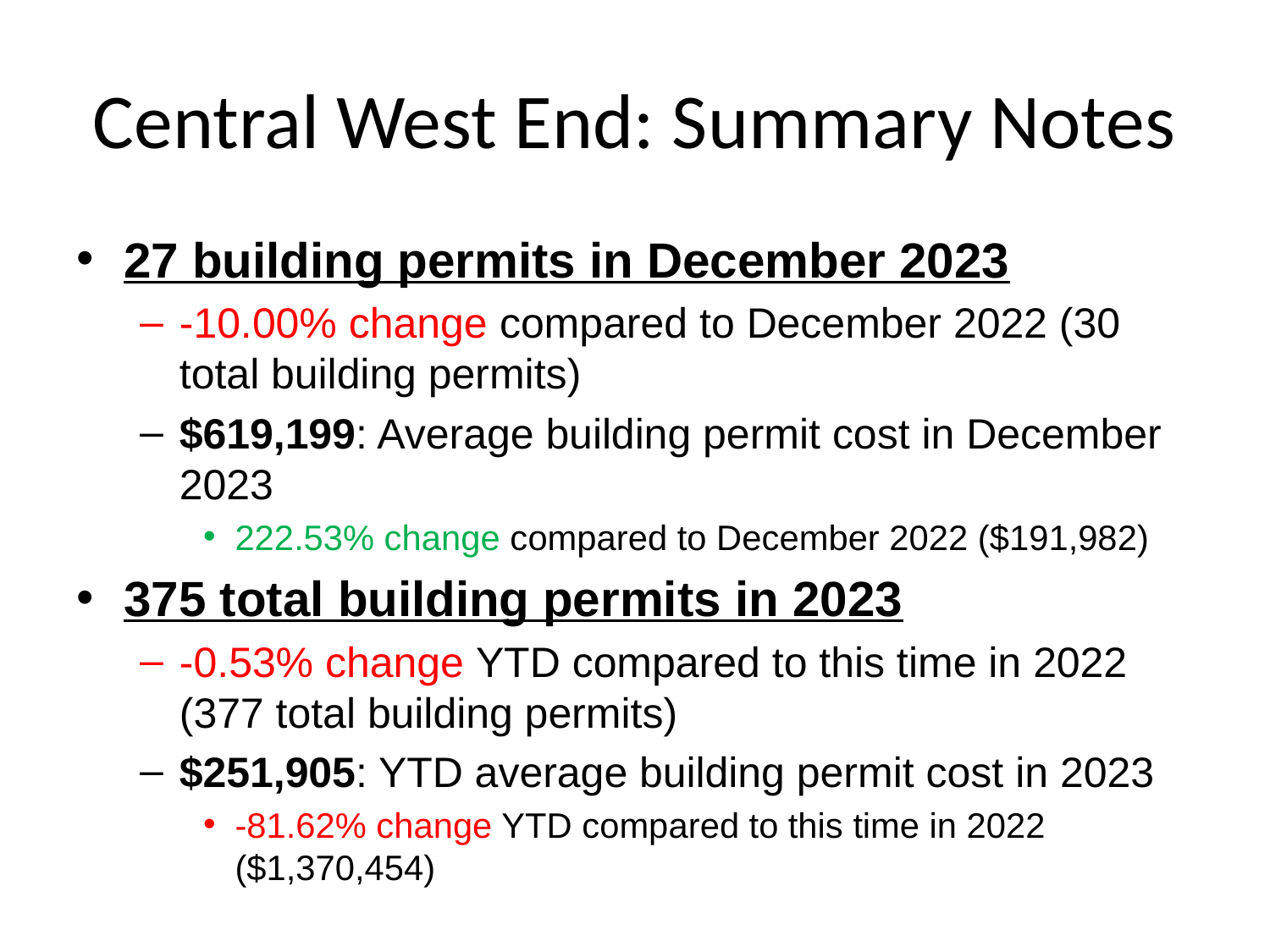

# Central West End: Summary Notes
27 building permits in December 2023
-10.00% change compared to December 2022 (30 total building permits)
$619,199: Average building permit cost in December 2023
222.53% change compared to December 2022 ($191,982)
375 total building permits in 2023
-0.53% change YTD compared to this time in 2022 (377 total building permits)
$251,905: YTD average building permit cost in 2023
-81.62% change YTD compared to this time in 2022 ($1,370,454)